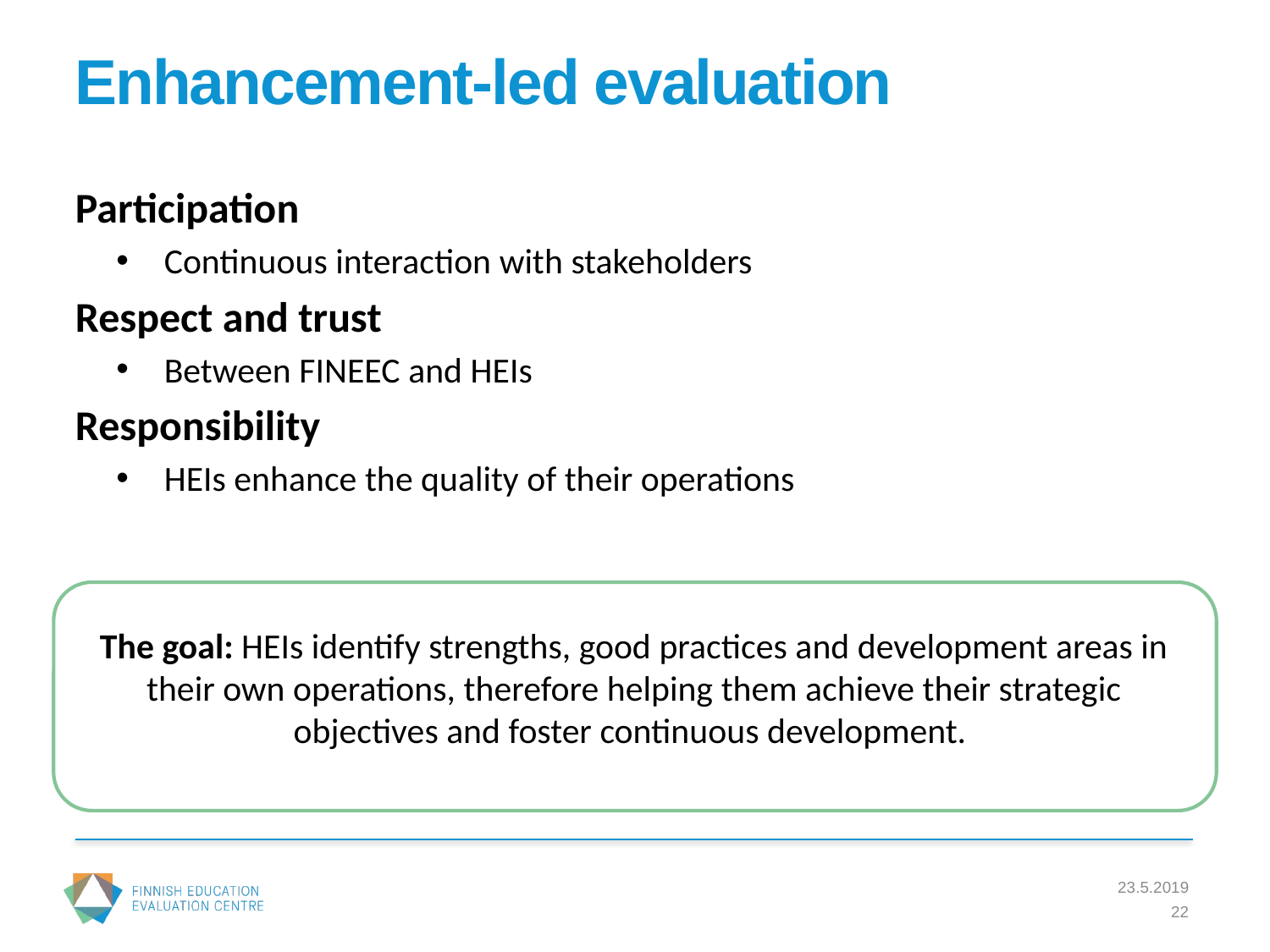

# Enhancement-led evaluation
Participation
Continuous interaction with stakeholders
Respect and trust
Between FINEEC and HEIs
Responsibility
HEIs enhance the quality of their operations

The goal: HEIs identify strengths, good practices and development areas in their own operations, therefore helping them achieve their strategic objectives and foster continuous development.

23.5.2019
22